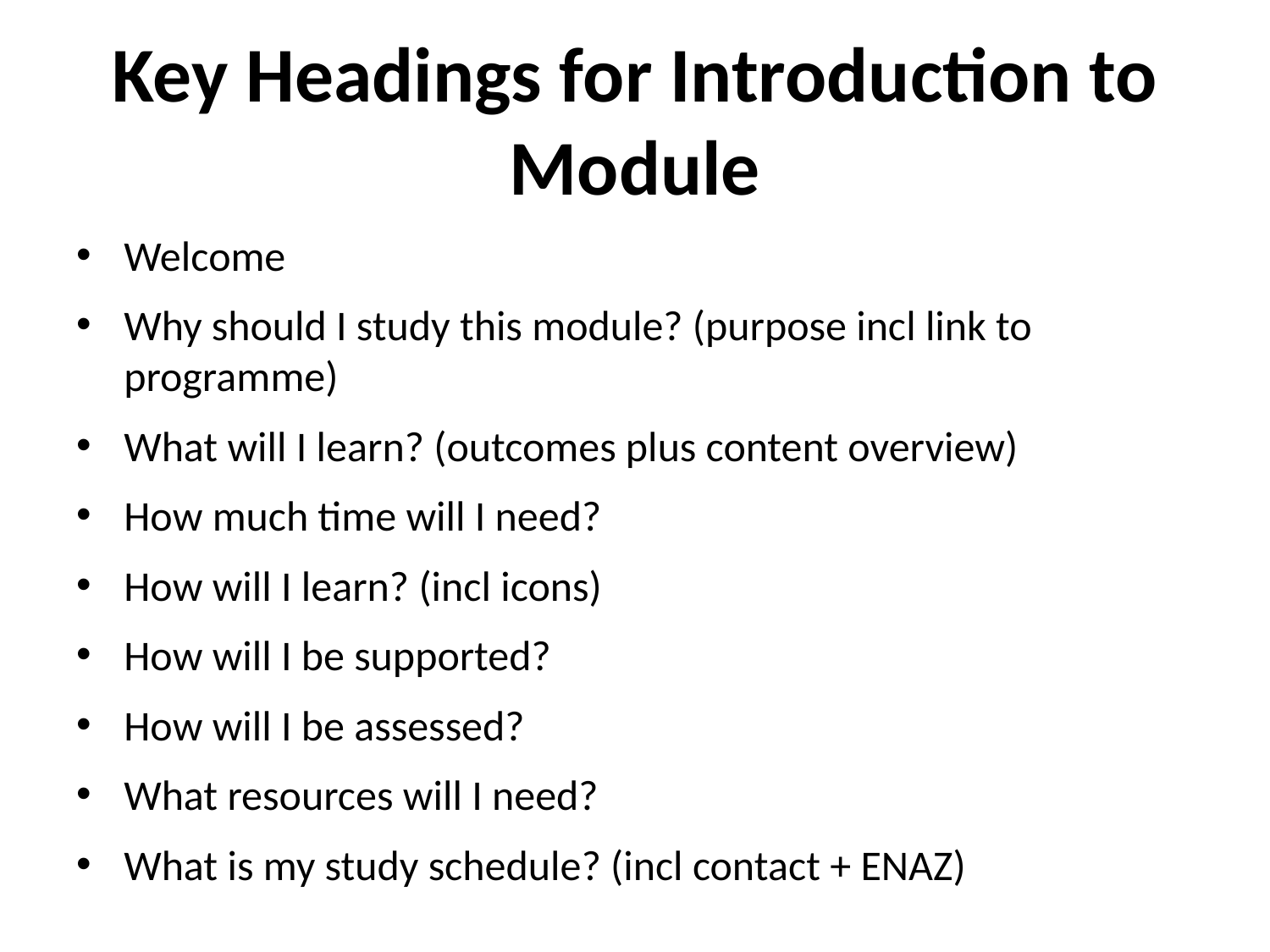

# Key Headings for Introduction to Module
Welcome
Why should I study this module? (purpose incl link to programme)
What will I learn? (outcomes plus content overview)
How much time will I need?
How will I learn? (incl icons)
How will I be supported?
How will I be assessed?
What resources will I need?
What is my study schedule? (incl contact + ENAZ)